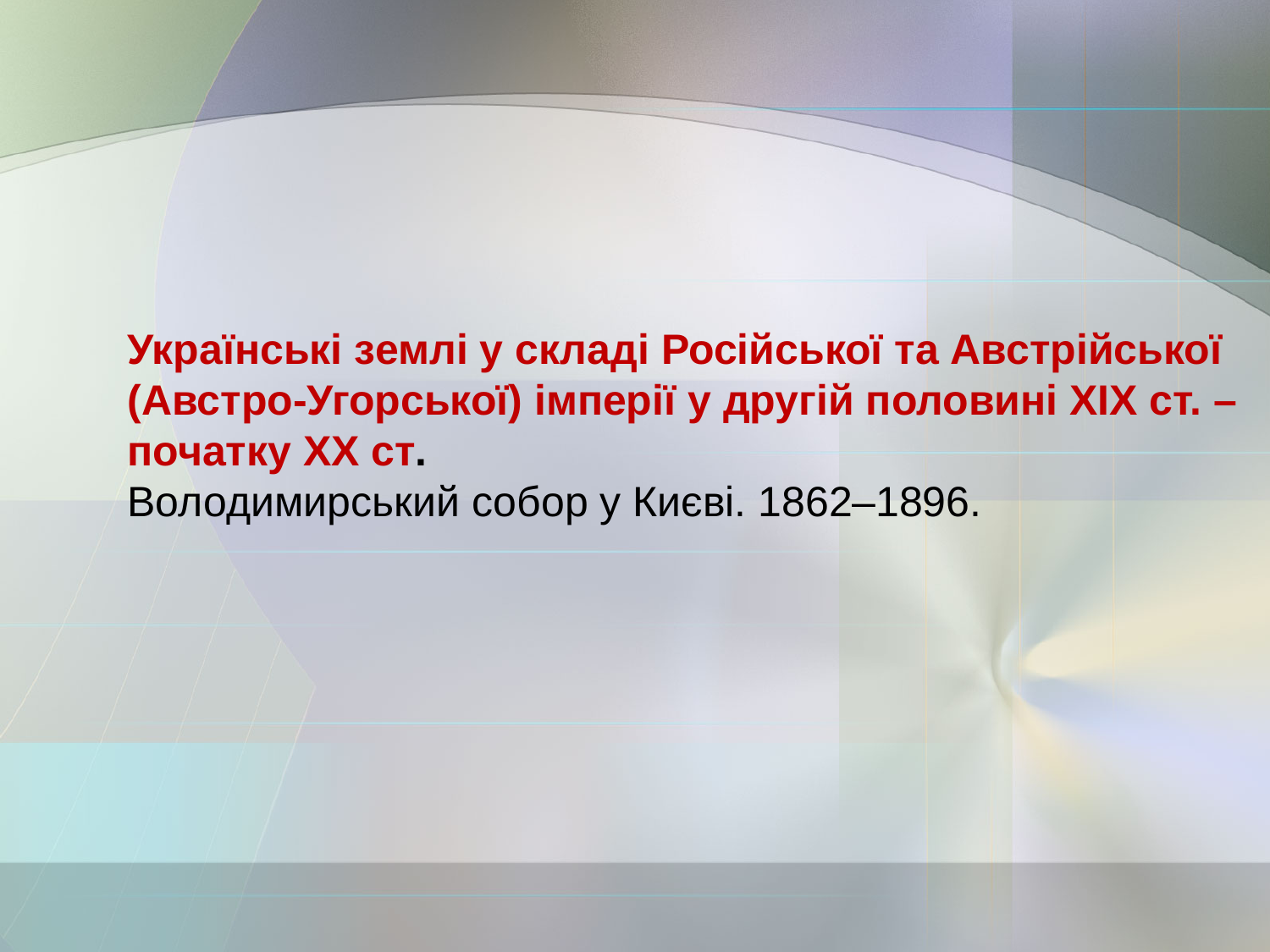

Українські землі у складі Російської та Австрійської (Австро-Угорської) імперії у другій половині ХІХ ст. – початку ХХ ст.
Володимирський собор у Києві. 1862–1896.